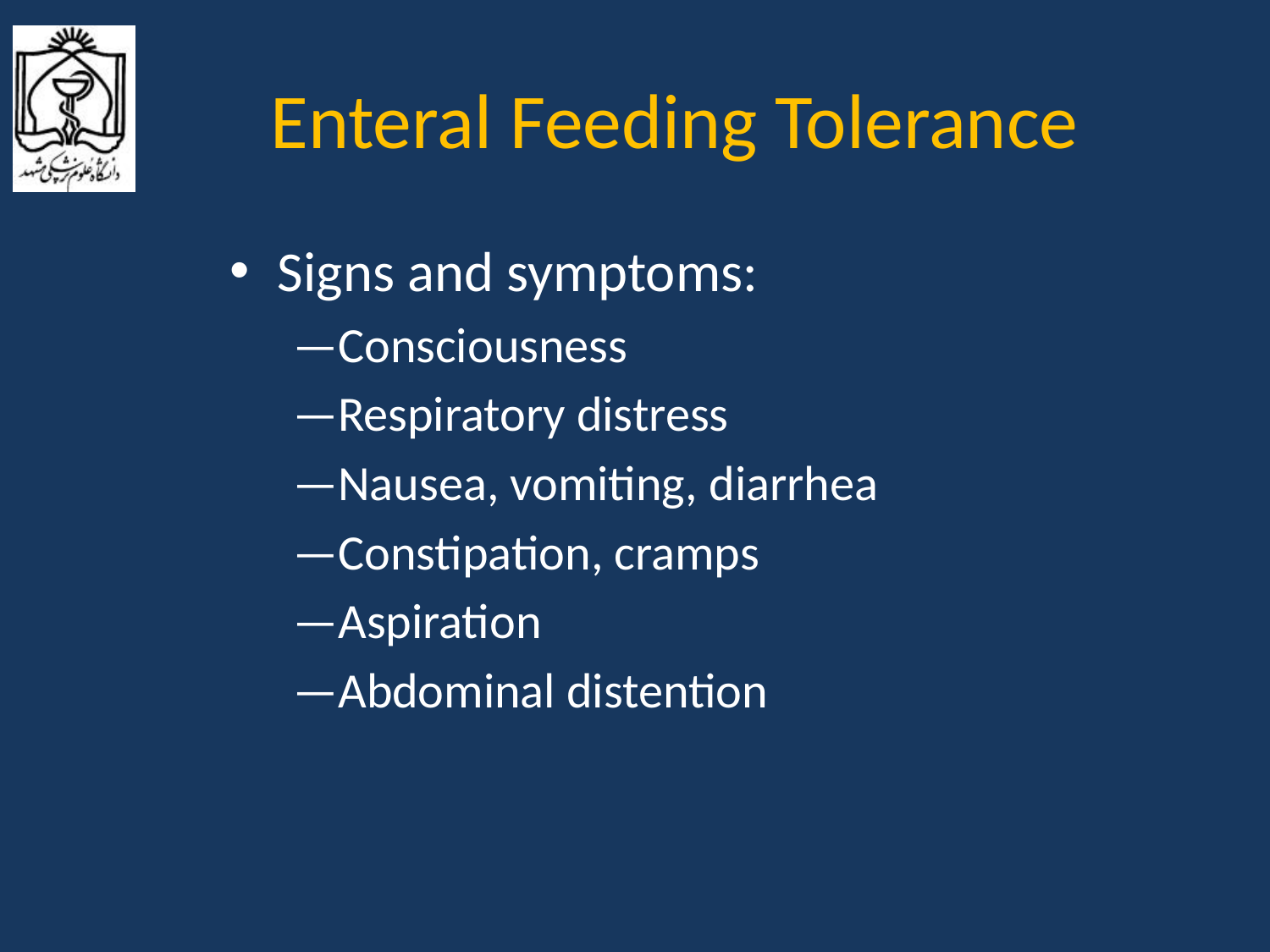

# Enteral Feeding Tolerance
Signs and symptoms:
—Consciousness
—Respiratory distress
—Nausea, vomiting, diarrhea
—Constipation, cramps
—Aspiration
—Abdominal distention